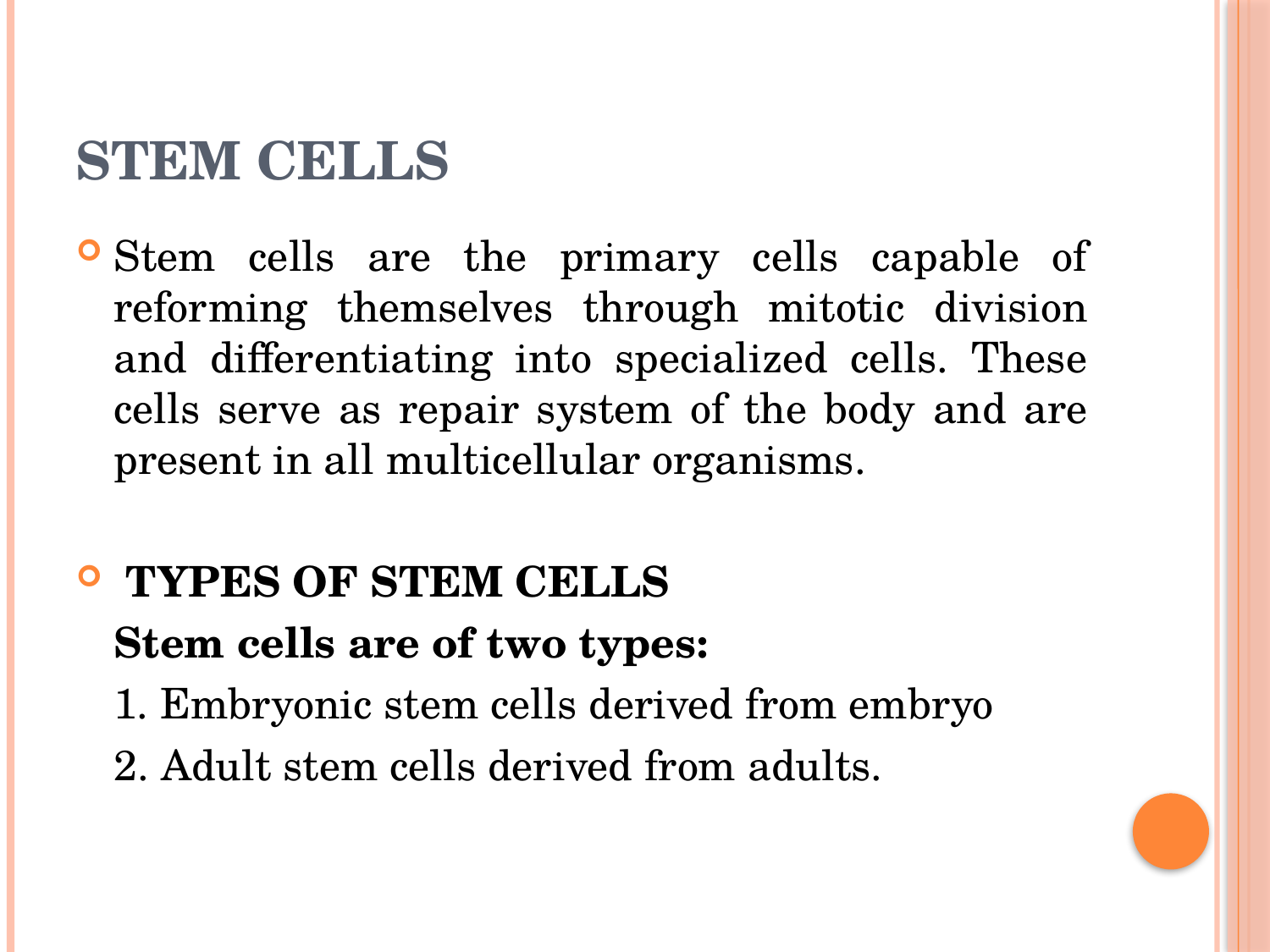

# STEM CELLS
Stem cells are the primary cells capable of reforming themselves through mitotic division and differentiating into specialized cells. These cells serve as repair system of the body and are present in all multicellular organisms.

 TYPES OF STEM CELLS
	Stem cells are of two types:
	1. Embryonic stem cells derived from embryo
	2. Adult stem cells derived from adults.